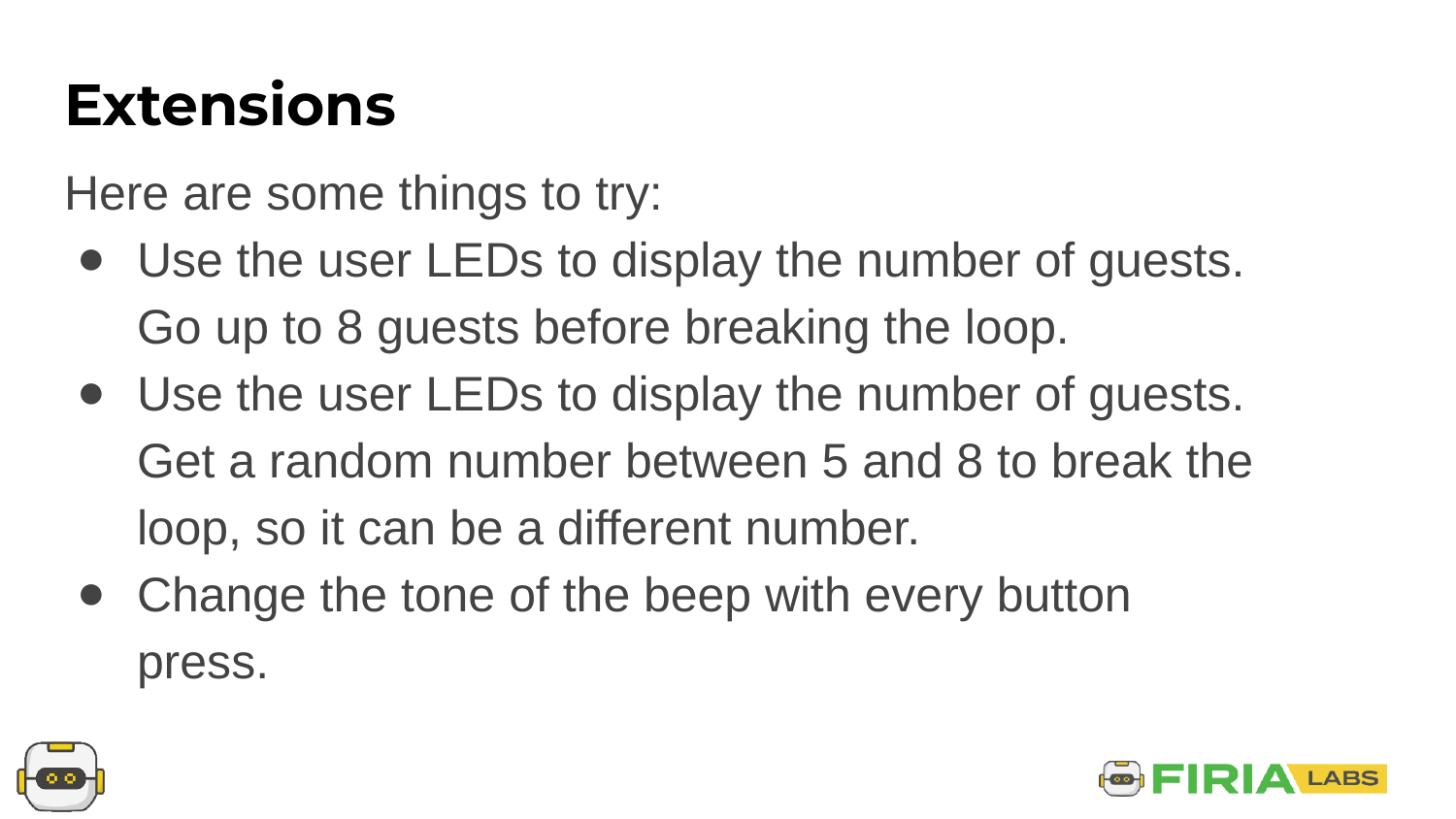

# Extensions
Here are some things to try:
Use the user LEDs to display the number of guests. Go up to 8 guests before breaking the loop.
Use the user LEDs to display the number of guests. Get a random number between 5 and 8 to break the loop, so it can be a different number.
Change the tone of the beep with every button press.